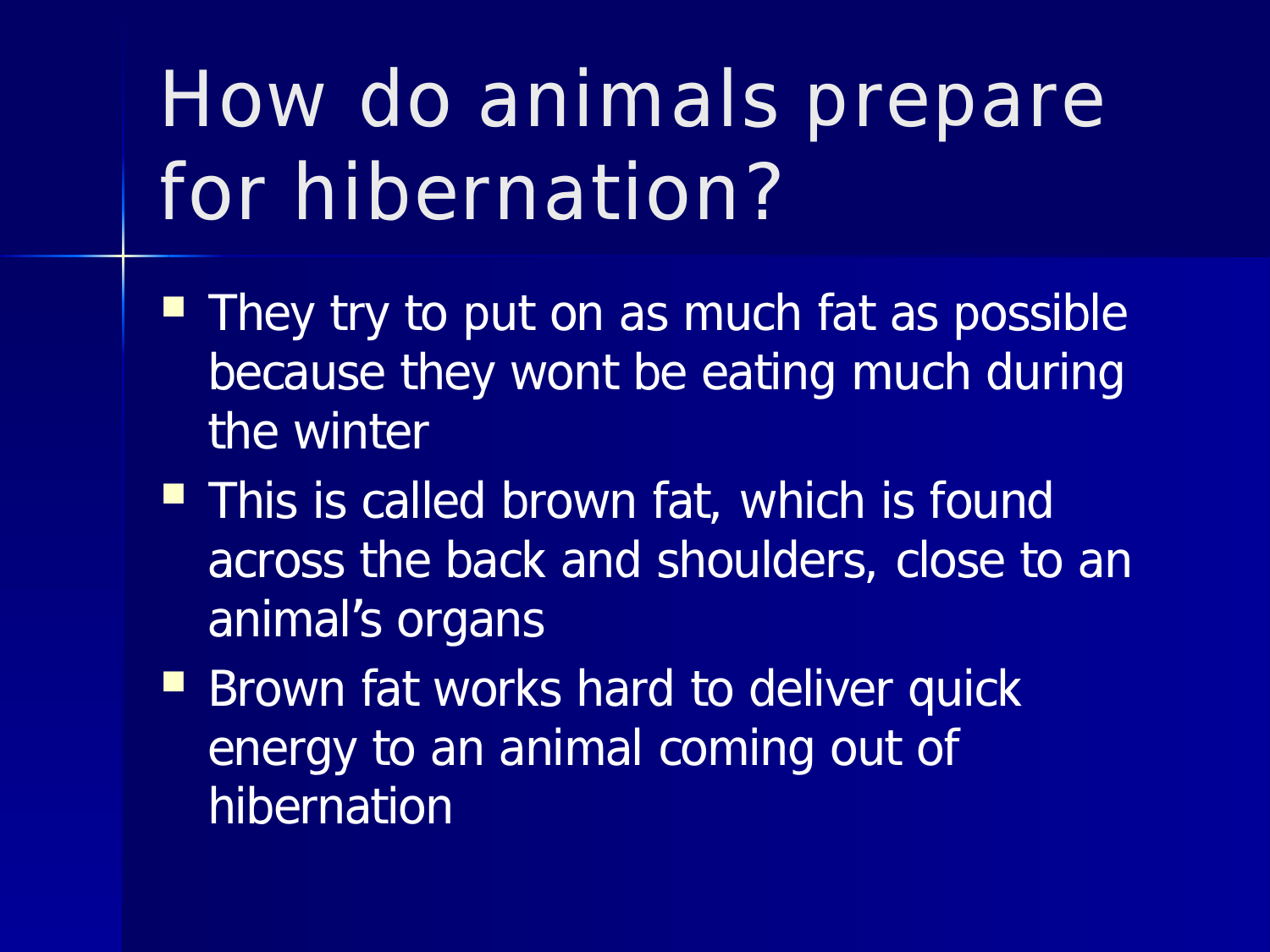

# How do animals prepare for hibernation?
They try to put on as much fat as possible because they wont be eating much during the winter
This is called brown fat, which is found across the back and shoulders, close to an animal’s organs
Brown fat works hard to deliver quick energy to an animal coming out of hibernation